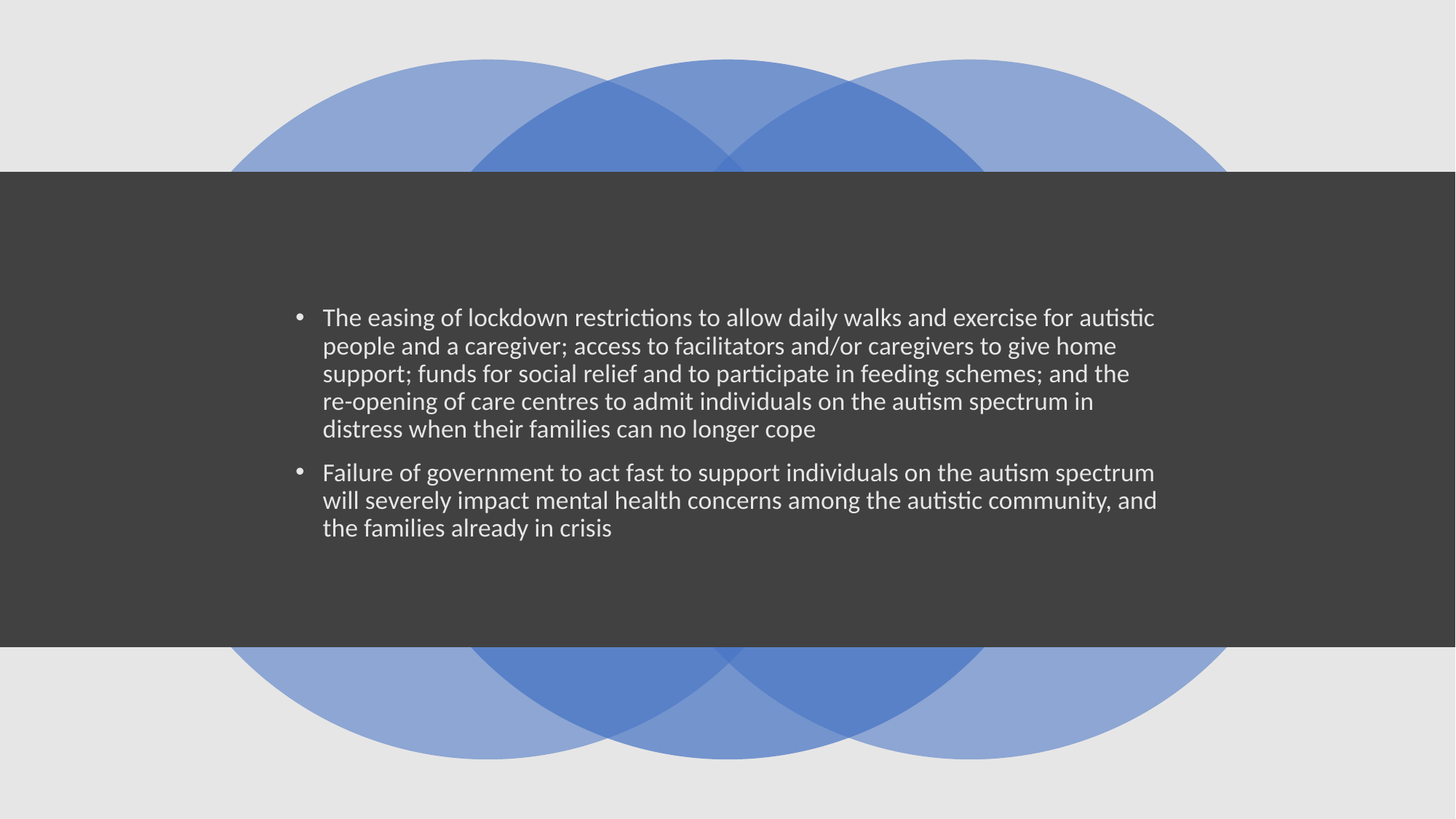

The easing of lockdown restrictions to allow daily walks and exercise for autistic people and a caregiver; access to facilitators and/or caregivers to give home support; funds for social relief and to participate in feeding schemes; and the re-opening of care centres to admit individuals on the autism spectrum in distress when their families can no longer cope
Failure of government to act fast to support individuals on the autism spectrum will severely impact mental health concerns among the autistic community, and the families already in crisis